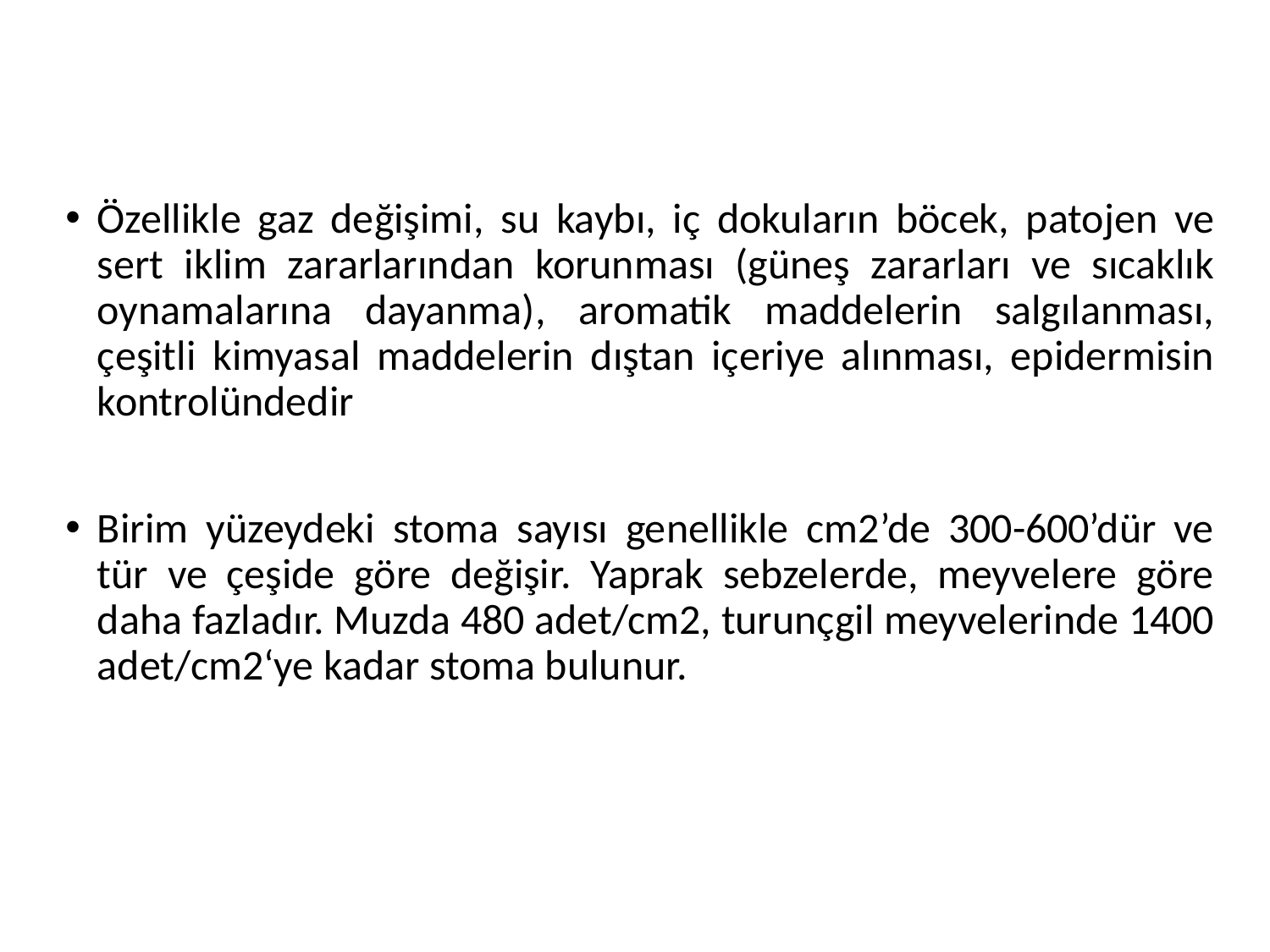

#
Özellikle gaz değişimi, su kaybı, iç dokuların böcek, patojen ve sert iklim zararlarından korunması (güneş zararları ve sıcaklık oynamalarına dayanma), aromatik maddelerin salgılanması, çeşitli kimyasal maddelerin dıştan içeriye alınması, epidermisin kontrolündedir

Birim yüzeydeki stoma sayısı genellikle cm2’de 300-600’dür ve tür ve çeşide göre değişir. Yaprak sebzelerde, meyvelere göre daha fazladır. Muzda 480 adet/cm2, turunçgil meyvelerinde 1400 adet/cm2‘ye kadar stoma bulunur.